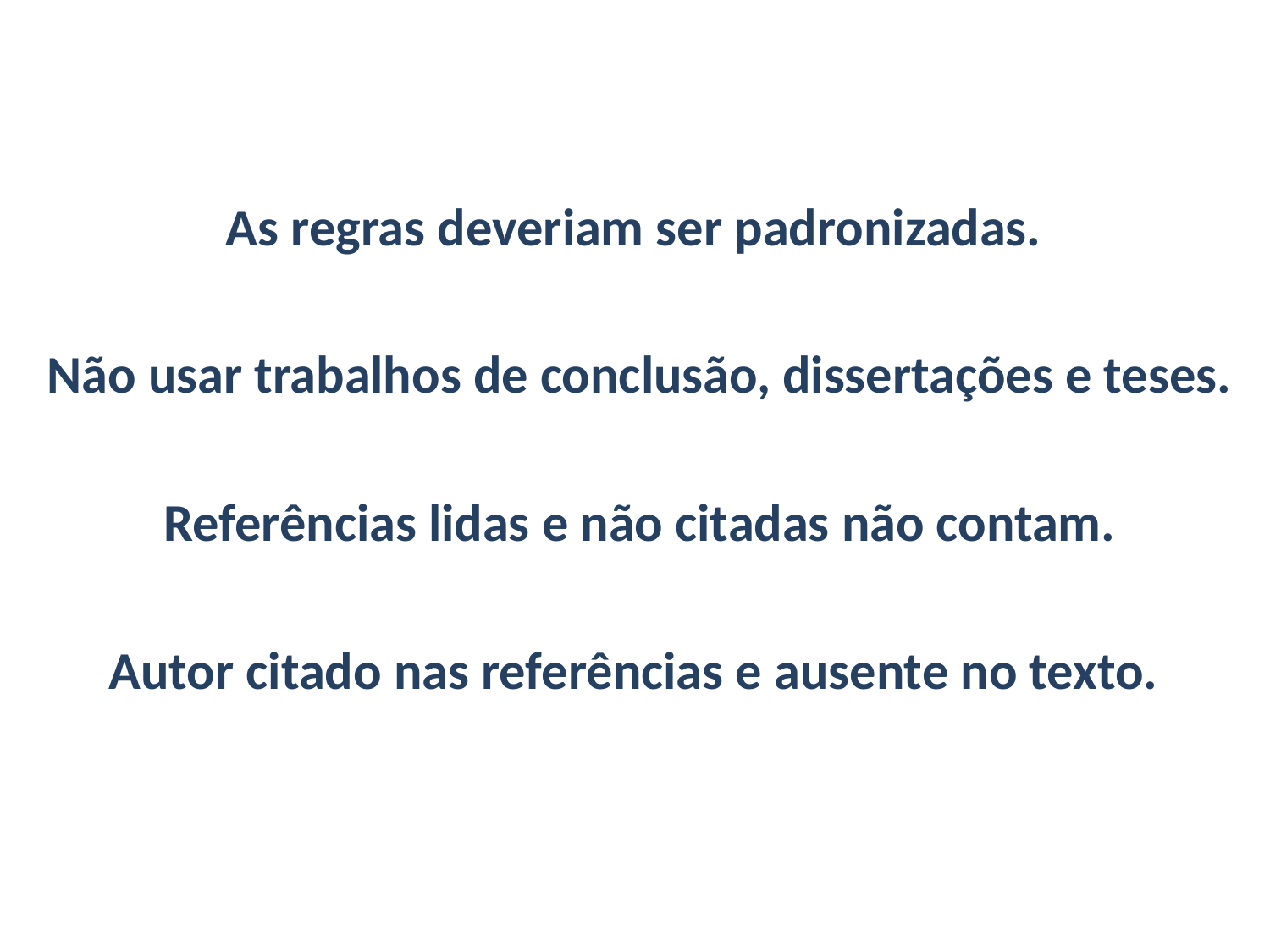

As regras deveriam ser padronizadas.

Não usar trabalhos de conclusão, dissertações e teses.

Referências lidas e não citadas não contam.

Autor citado nas referências e ausente no texto.